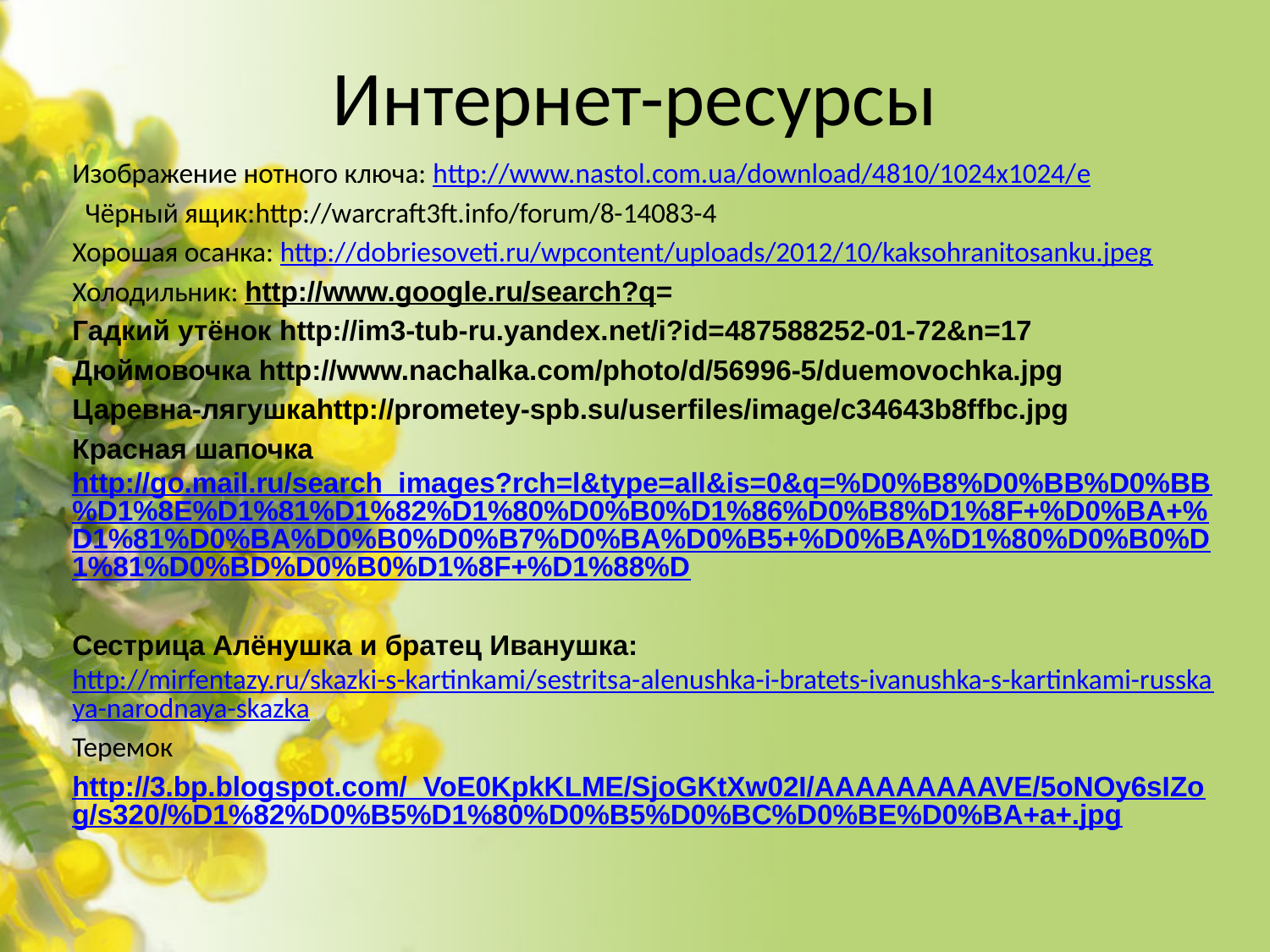

# Интернет-ресурсы
Изображение нотного ключа: http://www.nastol.com.ua/download/4810/1024x1024/е
  Чёрный ящик:http://warcraft3ft.info/forum/8-14083-4
Хорошая осанка: http://dobriesoveti.ru/wpcontent/uploads/2012/10/kaksohranitosanku.jpeg
Холодильник: http://www.google.ru/search?q=
Гадкий утёнок http://im3-tub-ru.yandex.net/i?id=487588252-01-72&n=17
Дюймовочка http://www.nachalka.com/photo/d/56996-5/duemovochka.jpg
Царевна-лягушкаhttp://prometey-spb.su/userfiles/image/c34643b8ffbc.jpg
Красная шапочка http://go.mail.ru/search_images?rch=l&type=all&is=0&q=%D0%B8%D0%BB%D0%BB%D1%8E%D1%81%D1%82%D1%80%D0%B0%D1%86%D0%B8%D1%8F+%D0%BA+%D1%81%D0%BA%D0%B0%D0%B7%D0%BA%D0%B5+%D0%BA%D1%80%D0%B0%D1%81%D0%BD%D0%B0%D1%8F+%D1%88%D

Сестрица Алёнушка и братец Иванушка: http://mirfentazy.ru/skazki-s-kartinkami/sestritsa-alenushka-i-bratets-ivanushka-s-kartinkami-russkaya-narodnaya-skazka
Теремок
http://3.bp.blogspot.com/_VoE0KpkKLME/SjoGKtXw02I/AAAAAAAAAVE/5oNOy6sIZog/s320/%D1%82%D0%B5%D1%80%D0%B5%D0%BC%D0%BE%D0%BA+a+.jpg